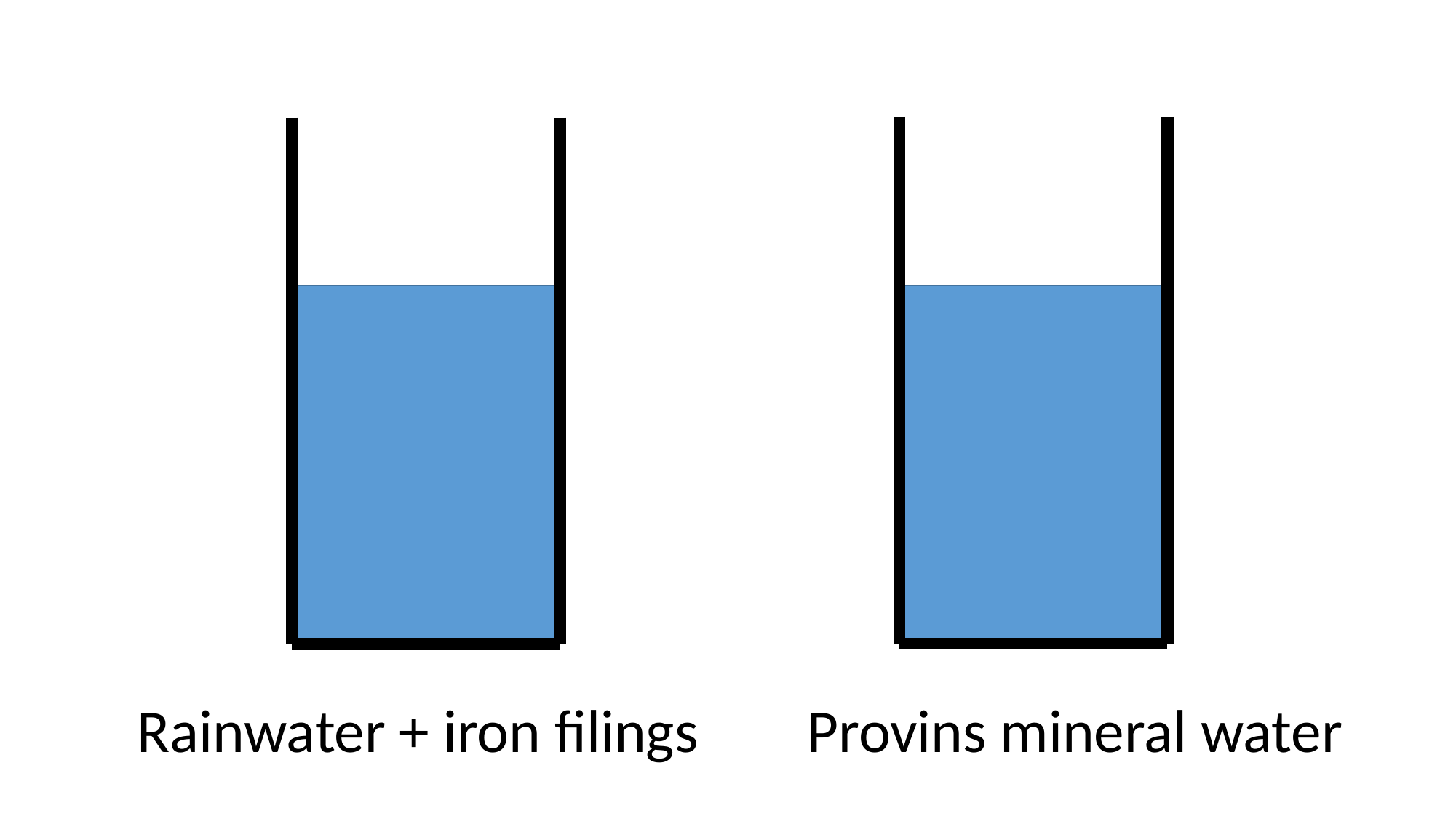

Rainwater + iron filings
Provins mineral water